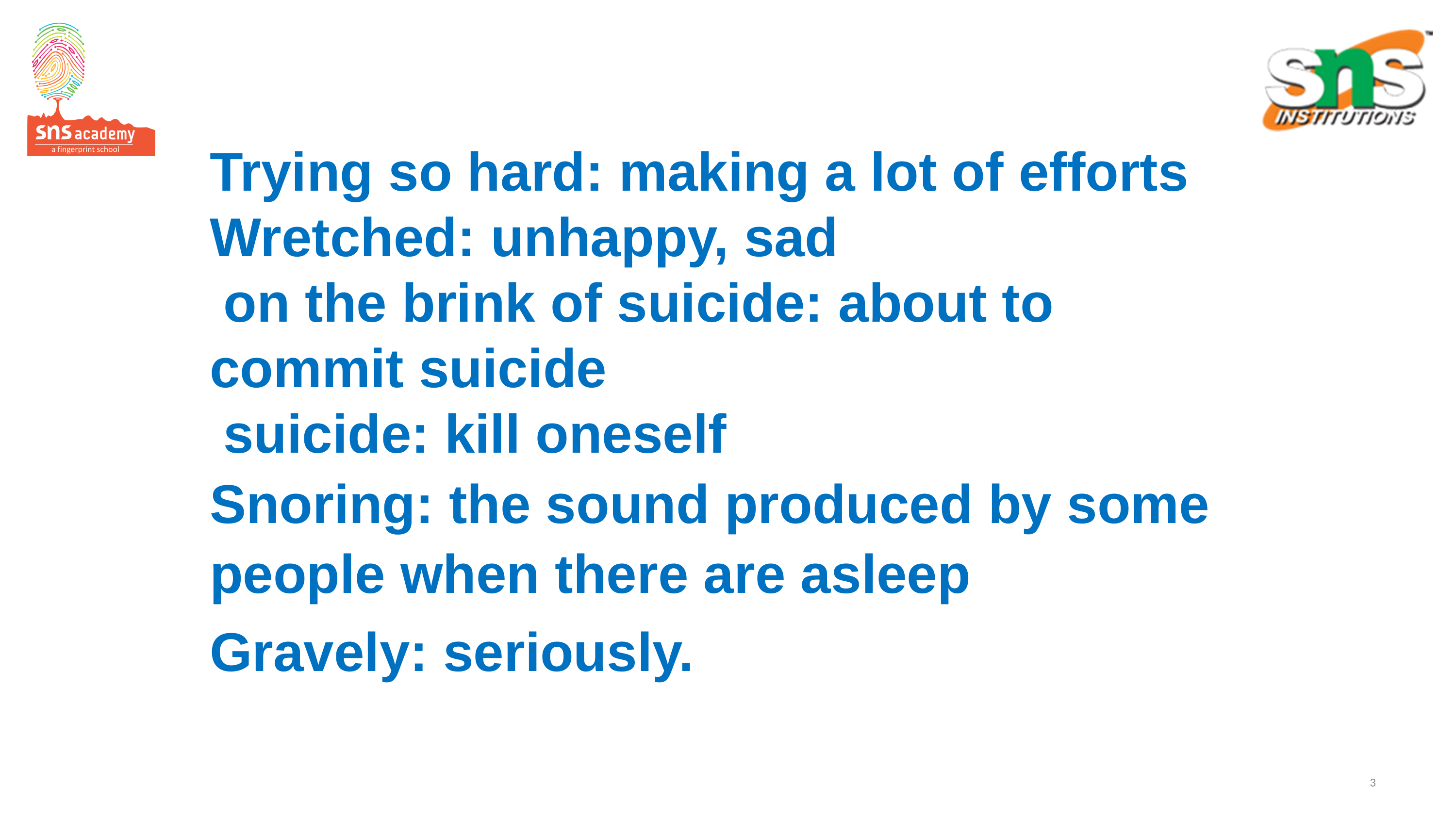

Trying so hard: making a lot of efforts
Wretched: unhappy, sad
 on the brink of suicide: about to commit suicide
 suicide: kill oneself
Snoring: the sound produced by some people when there are asleep
Gravely: seriously.
3